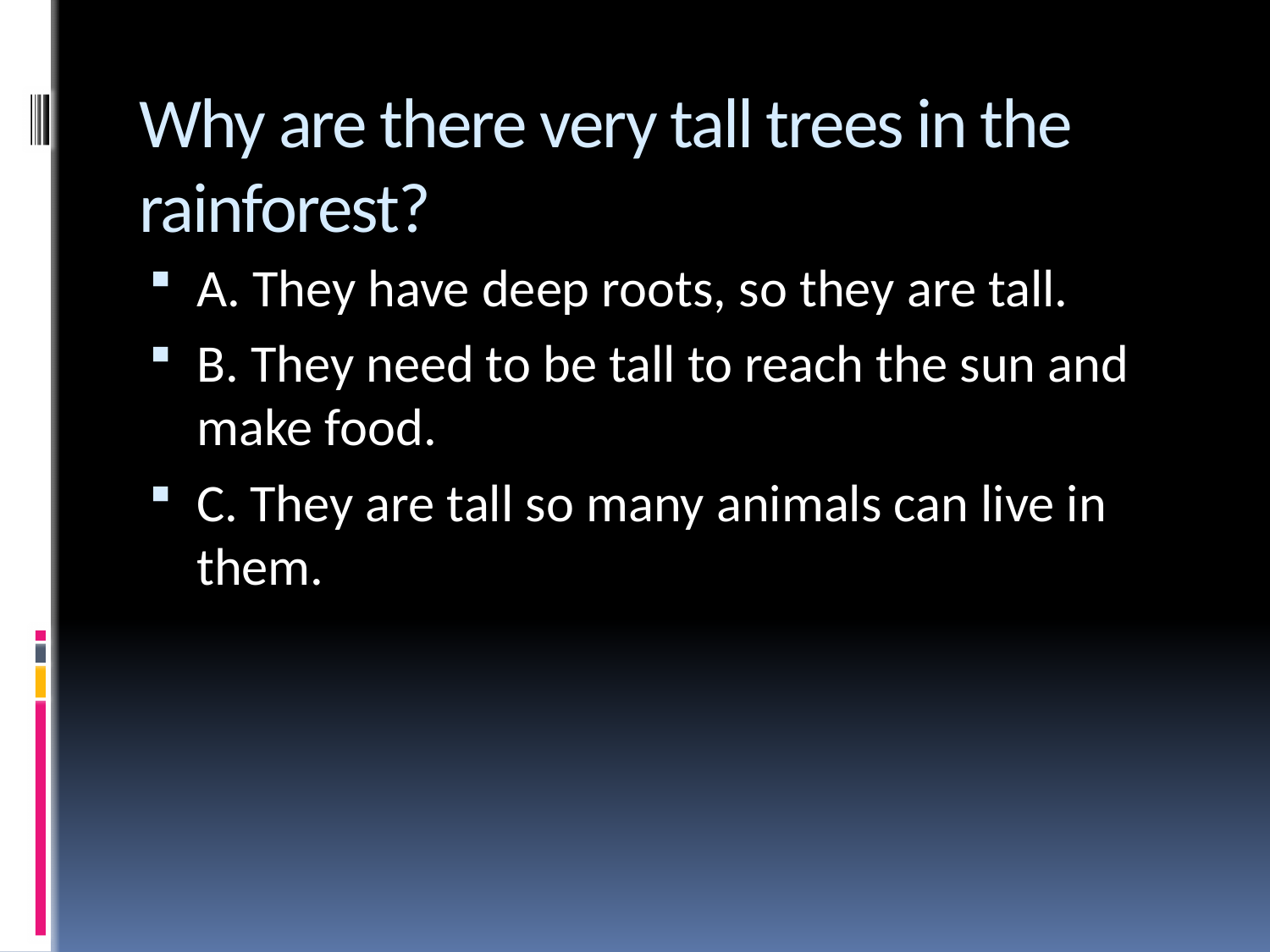

# Why are there very tall trees in the rainforest?
A. They have deep roots, so they are tall.
B. They need to be tall to reach the sun and make food.
C. They are tall so many animals can live in them.